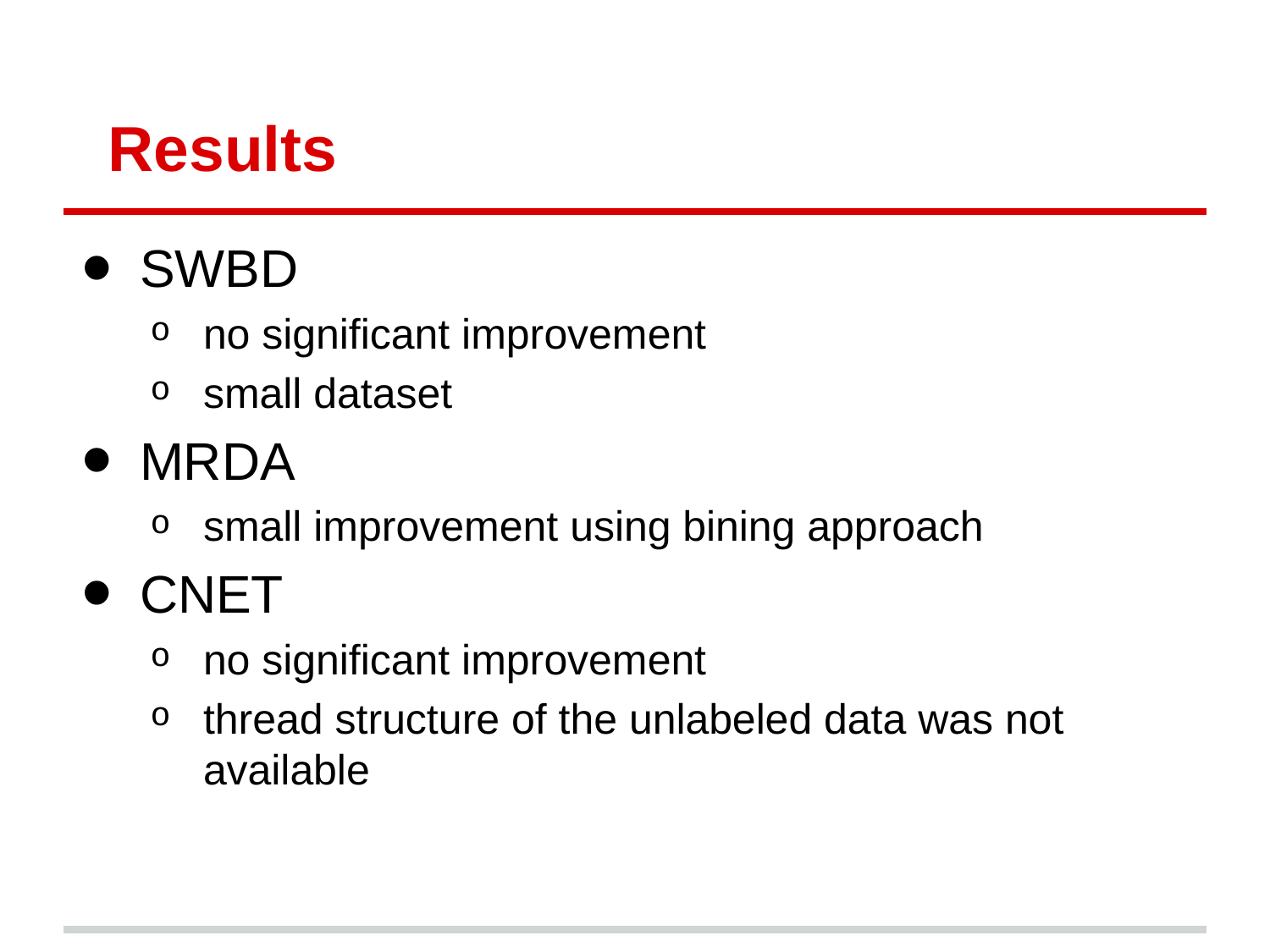

# Results
SWBD
no significant improvement
small dataset
MRDA
small improvement using bining approach
CNET
no significant improvement
thread structure of the unlabeled data was not available